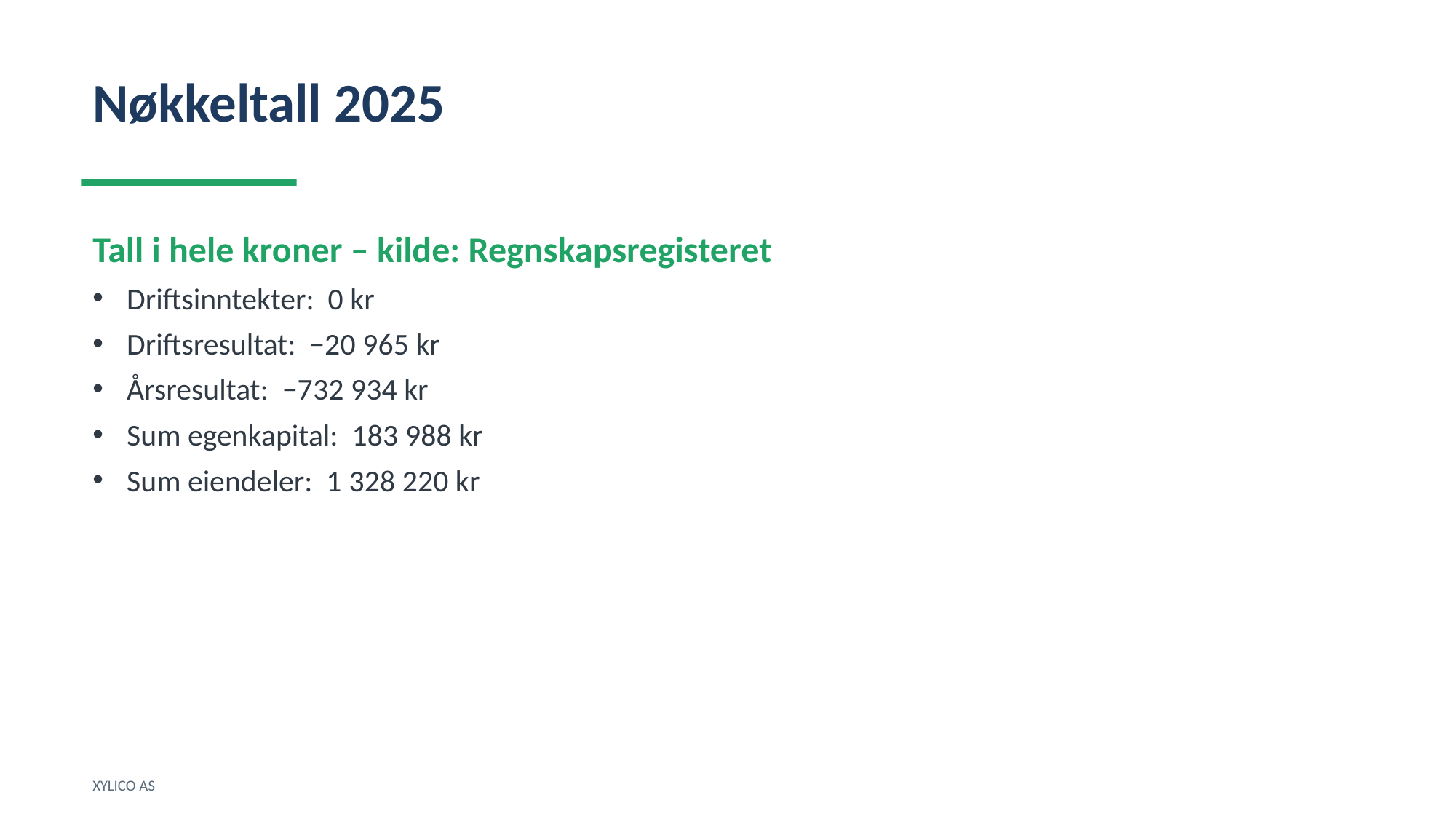

Nøkkeltall 2025

Tall i hele kroner – kilde: Regnskapsregisteret
Driftsinntekter:  0 kr
Driftsresultat:  −20 965 kr
Årsresultat:  −732 934 kr
Sum egenkapital:  183 988 kr
Sum eiendeler:  1 328 220 kr
XYLICO AS